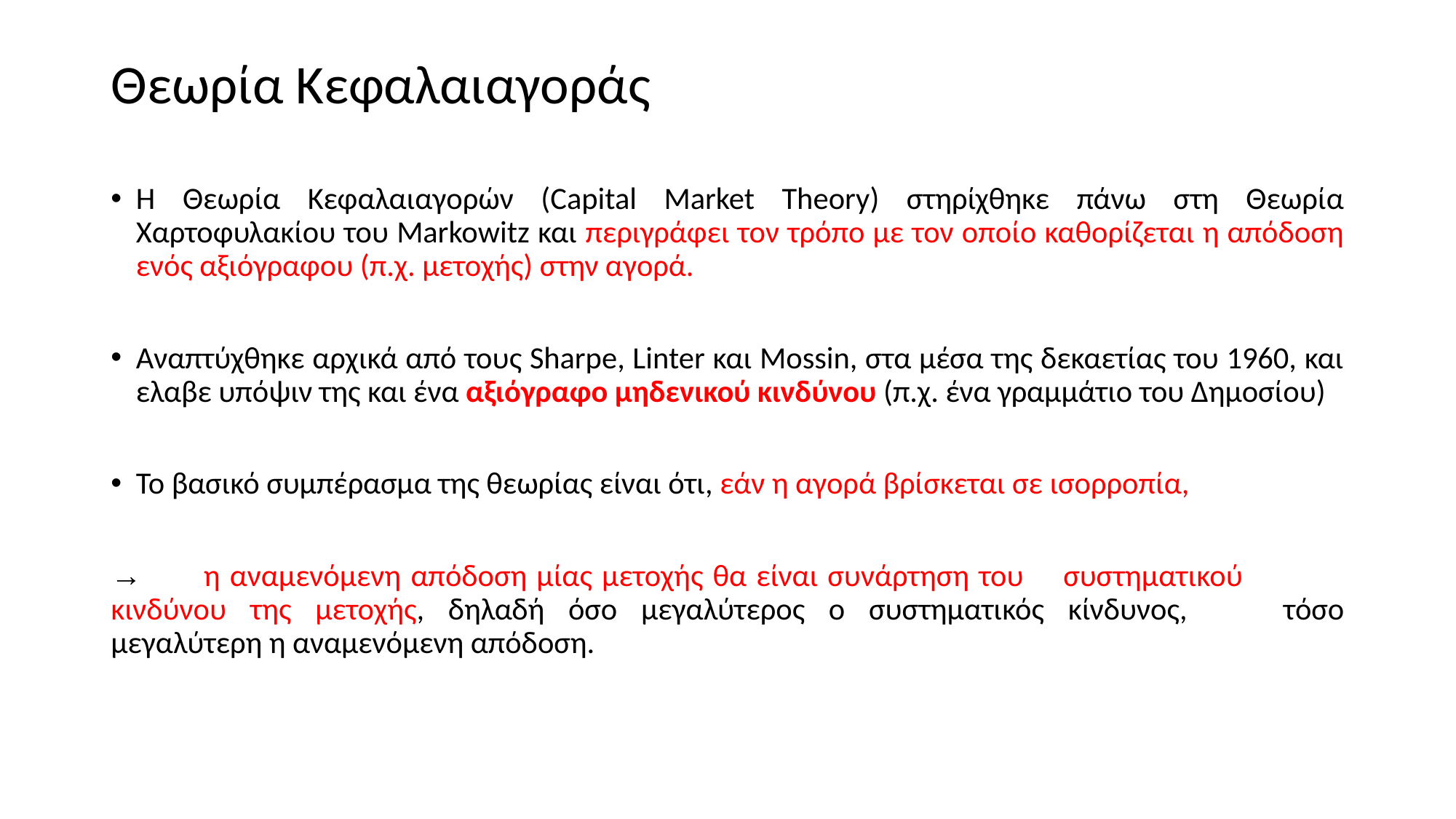

# Θεωρία Κεφαλαιαγοράς
Η Θεωρία Κεφαλαιαγορών (Capital Market Theory) στηρίχθηκε πάνω στη Θεωρία Χαρτοφυλακίου του Markowitz και περιγράφει τον τρόπο με τον οποίο καθορίζεται η απόδοση ενός αξιόγραφου (π.χ. μετοχής) στην αγορά.

Αναπτύχθηκε αρχικά από τους Sharpe, Linter και Mossin, στα μέσα της δεκαετίας του 1960, και ελαβε υπόψιν της και ένα αξιόγραφο μηδενικού κινδύνου (π.χ. ένα γραμμάτιο του Δημοσίου)

Το βασικό συμπέρασμα της θεωρίας είναι ότι, εάν η αγορά βρίσκεται σε ισορροπία,

→	η αναμενόμενη απόδοση μίας μετοχής θα είναι συνάρτηση του 	συστηματικού 	κινδύνου της μετοχής, δηλαδή όσο μεγαλύτερος ο συστηματικός κίνδυνος, 	τόσο μεγαλύτερη η αναμενόμενη απόδοση.